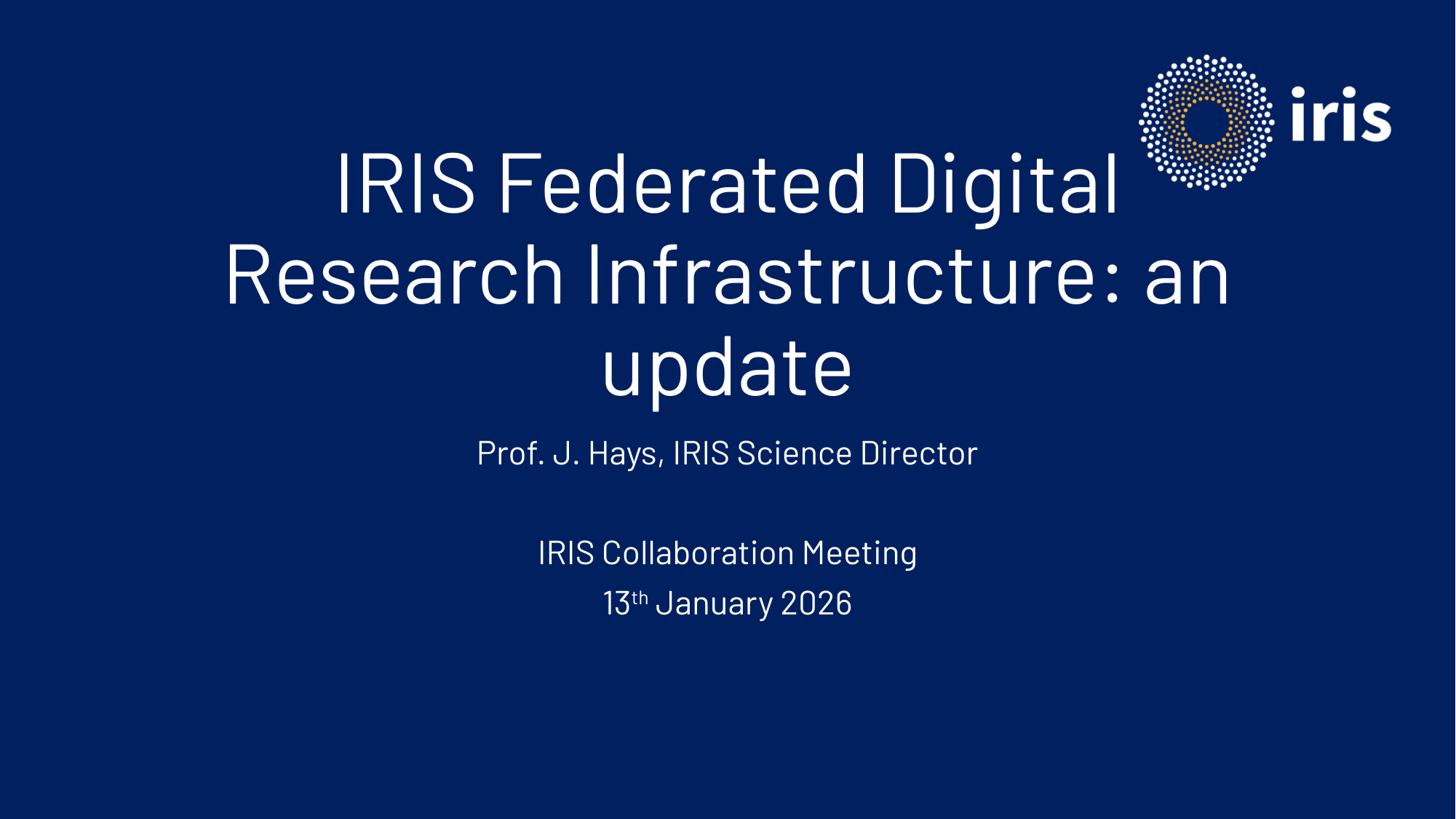

# IRIS Federated Digital Research Infrastructure: an update
Prof. J. Hays, IRIS Science Director

IRIS Collaboration Meeting
13th January 2026